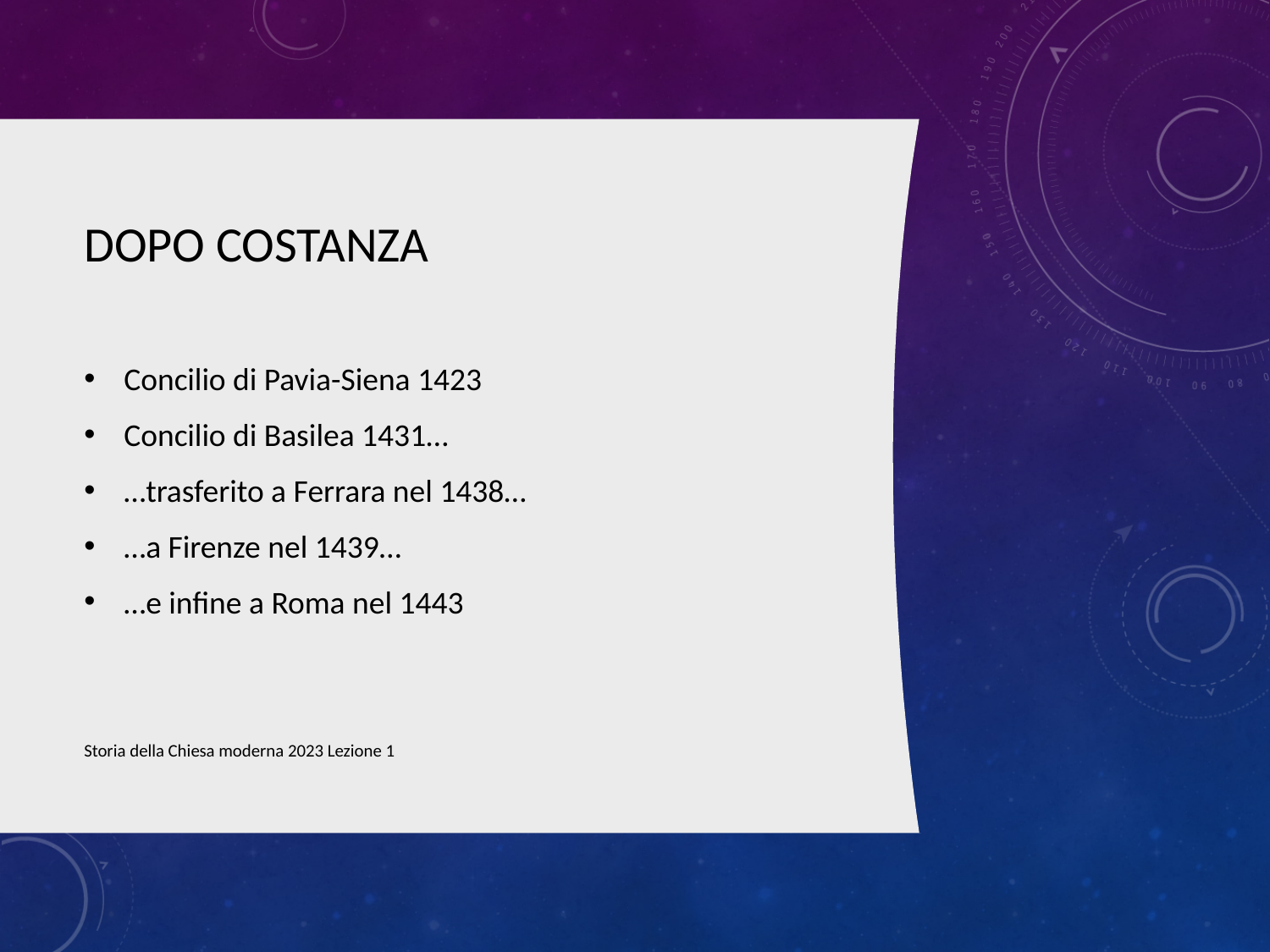

# Dopo Costanza
Concilio di Pavia-Siena 1423
Concilio di Basilea 1431…
…trasferito a Ferrara nel 1438…
…a Firenze nel 1439…
…e infine a Roma nel 1443
Storia della Chiesa moderna 2023 Lezione 1